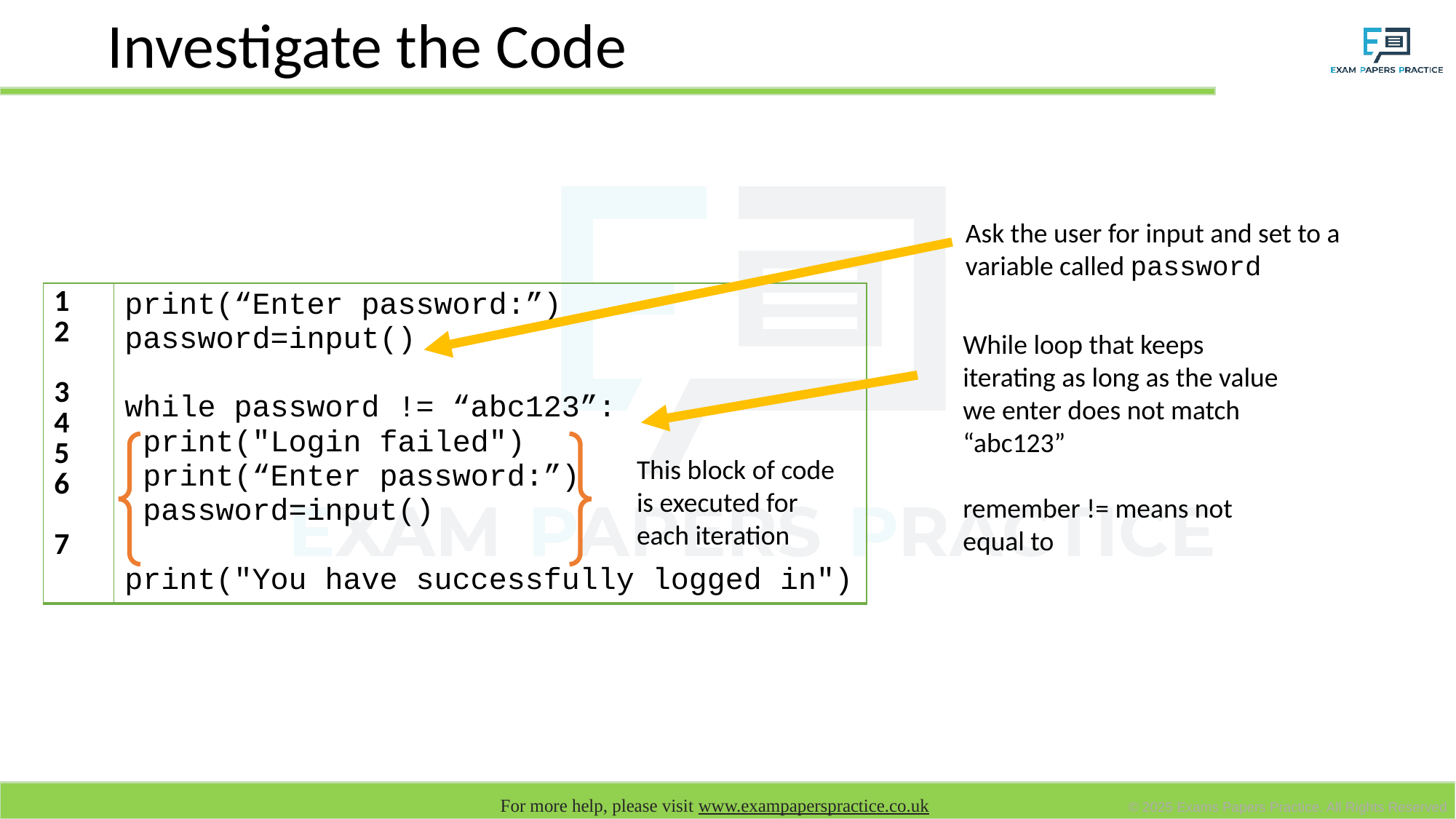

# Investigate the Code
Ask the user for input and set to a variable called password
| 1 2 3 4 5 6 7 | print(“Enter password:”) password=input() while password != “abc123”: print("Login failed") print(“Enter password:”) password=input() print("You have successfully logged in") |
| --- | --- |
While loop that keeps iterating as long as the value we enter does not match “abc123”

remember != means not equal to

This block of code is executed for each iteration